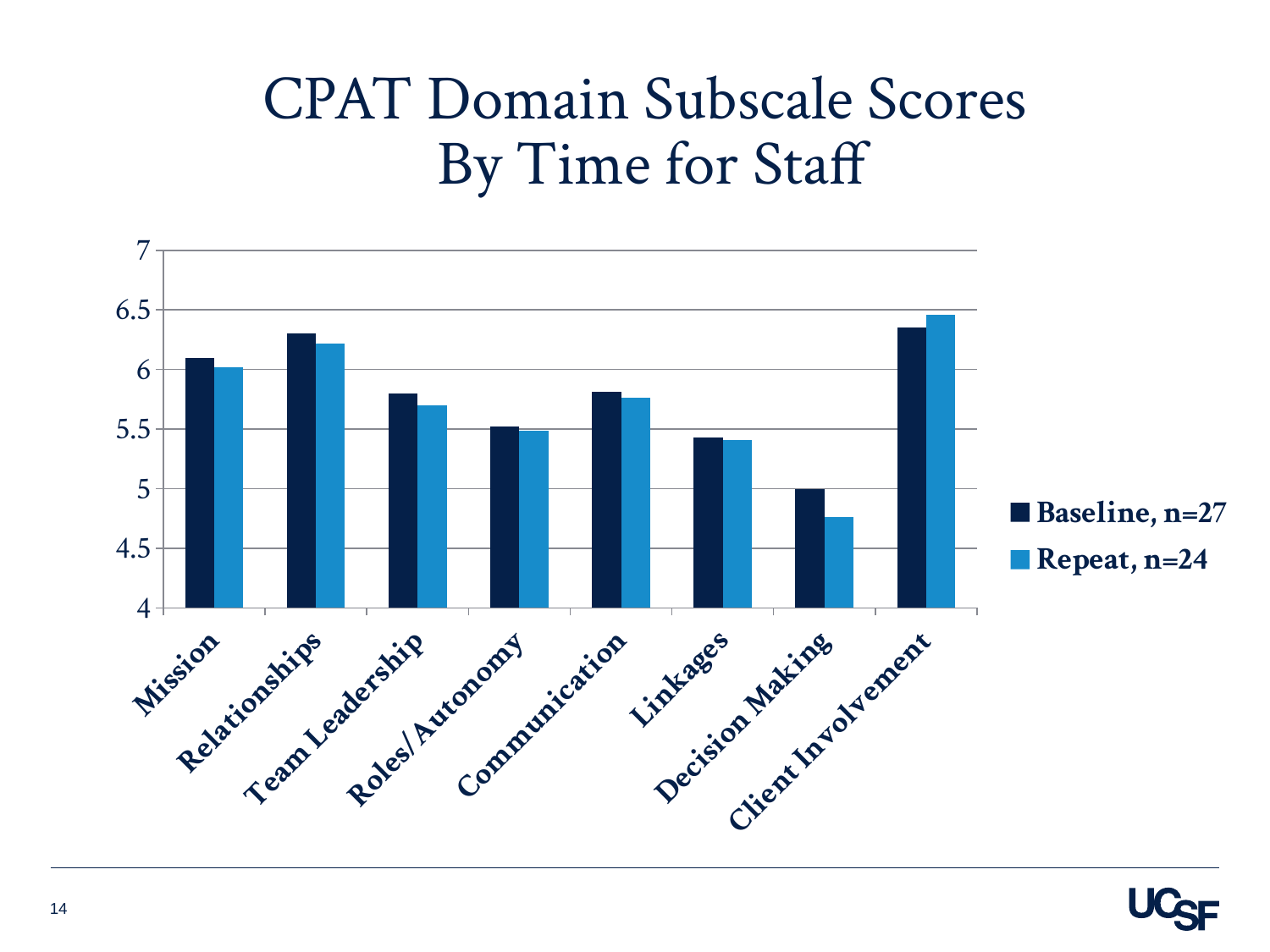

# CPAT Domain Subscale Scores By Time for Staff

### Chart

| Category | Baseline, n=27 | Repeat, n=24 |
|---|---|---|
| Mission | 6.1 | 6.02 |
| Relationships | 6.3 | 6.22 |
| Team Leadership | 5.8 | 5.7 |
| Roles/Autonomy | 5.52 | 5.49 |
| Communication | 5.81 | 5.76 |
| Linkages | 5.43 | 5.41 |
| Decision Making | 5.0 | 4.76 |
| Client Involvement | 6.35 | 6.46 |
14